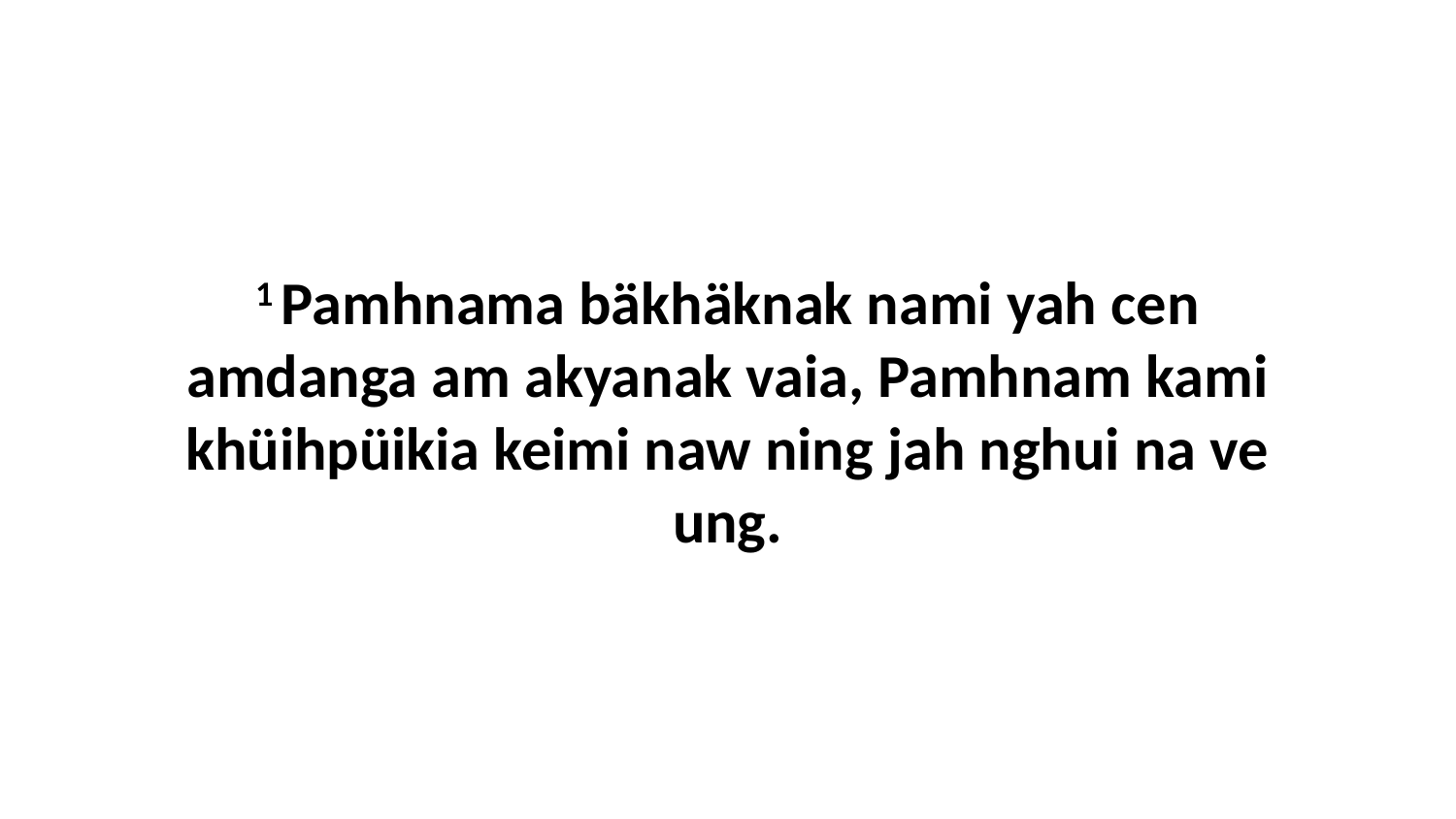

1 Pamhnama bäkhäknak nami yah cen amdanga am akyanak vaia, Pamhnam kami khüihpüikia keimi naw ning jah nghui na ve ung.